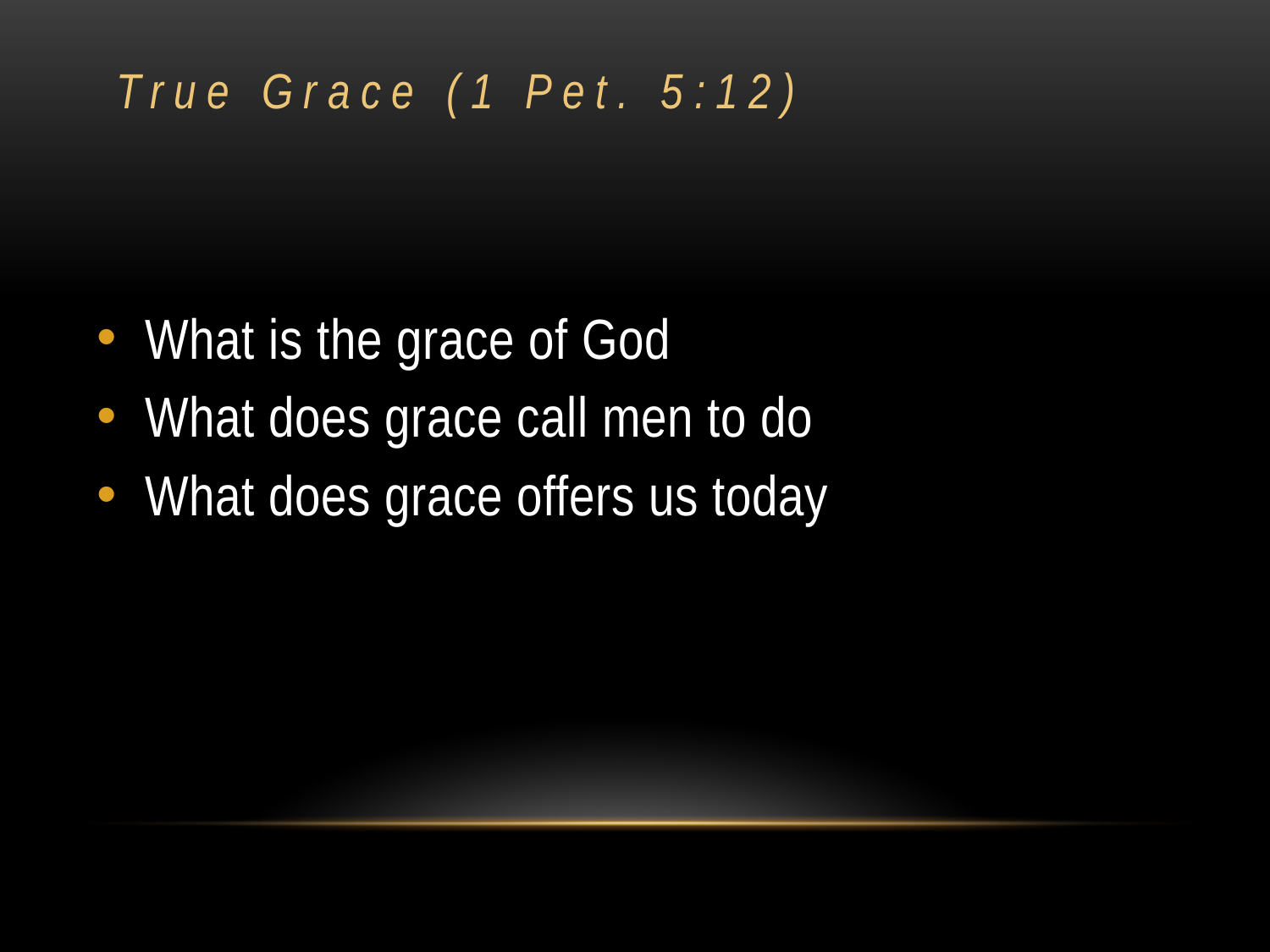

True Grace (1 Pet. 5:12)
What is the grace of God
What does grace call men to do
What does grace offers us today
?